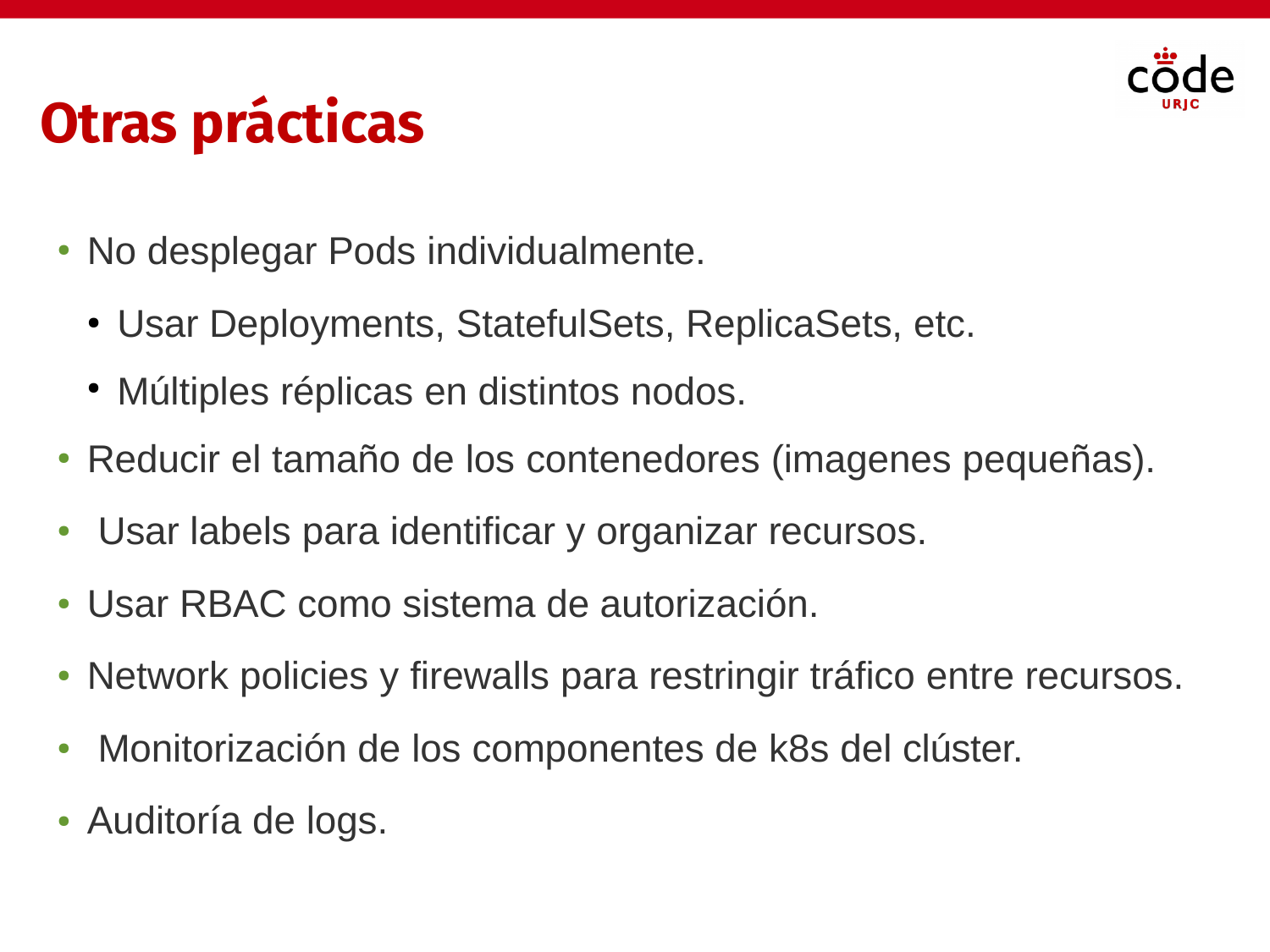

# Otras prácticas
No desplegar Pods individualmente.
●
Usar Deployments, StatefulSets, ReplicaSets, etc.
Múltiples réplicas en distintos nodos.
●
Reducir el tamaño de los contenedores (imagenes pequeñas).  Usar labels para identificar y organizar recursos.
Usar RBAC como sistema de autorización.
Network policies y firewalls para restringir tráfico entre recursos.  Monitorización de los componentes de k8s del clúster.
Auditoría de logs.
●
●
●
●
●
●